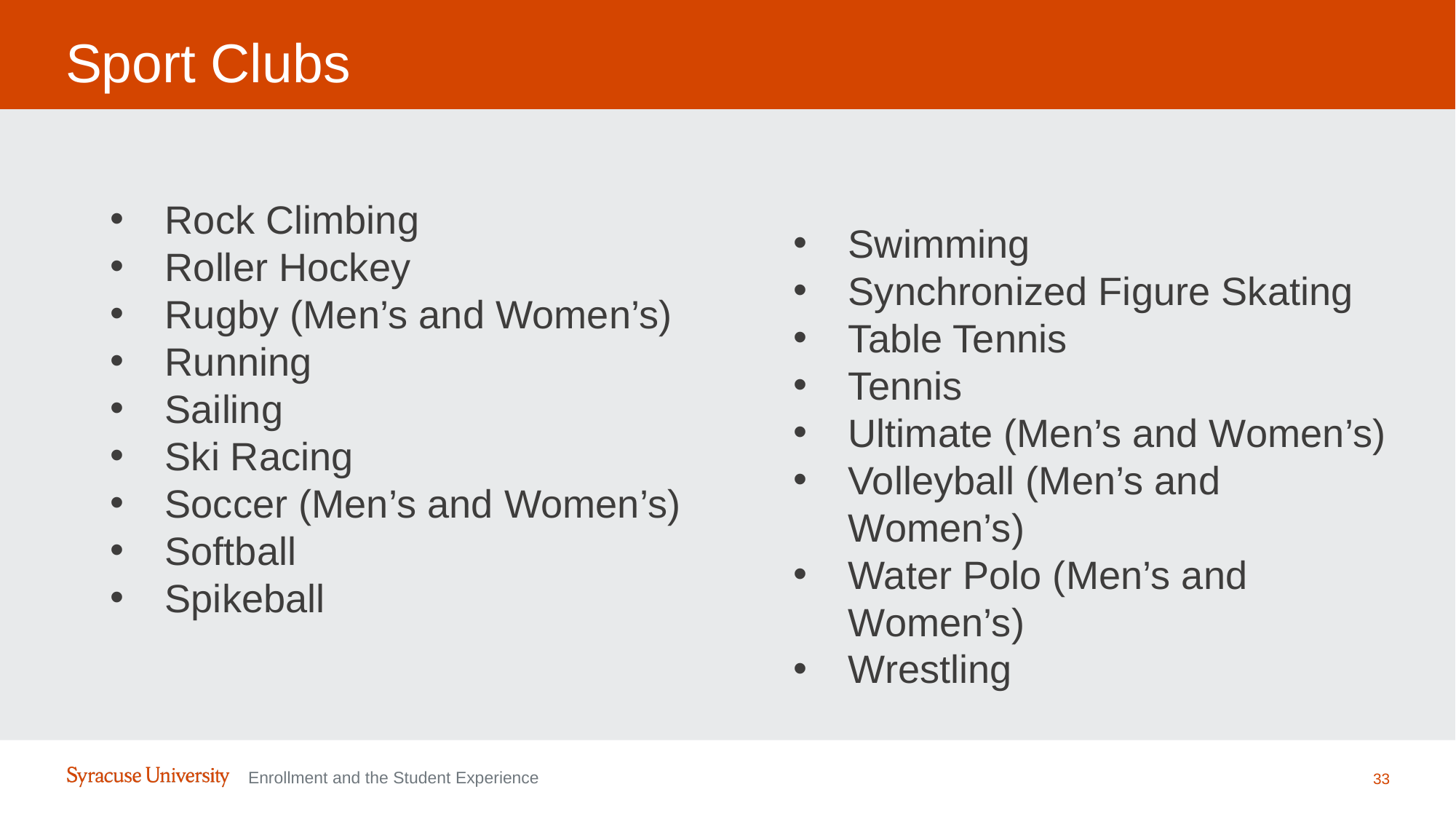

# Sport Clubs
Rock Climbing
Roller Hockey
Rugby (Men’s and Women’s)
Running
Sailing
Ski Racing
Soccer (Men’s and Women’s)
Softball
Spikeball
Swimming
Synchronized Figure Skating
Table Tennis
Tennis
Ultimate (Men’s and Women’s)
Volleyball (Men’s and Women’s)
Water Polo (Men’s and Women’s)
Wrestling
33
Enrollment and the Student Experience